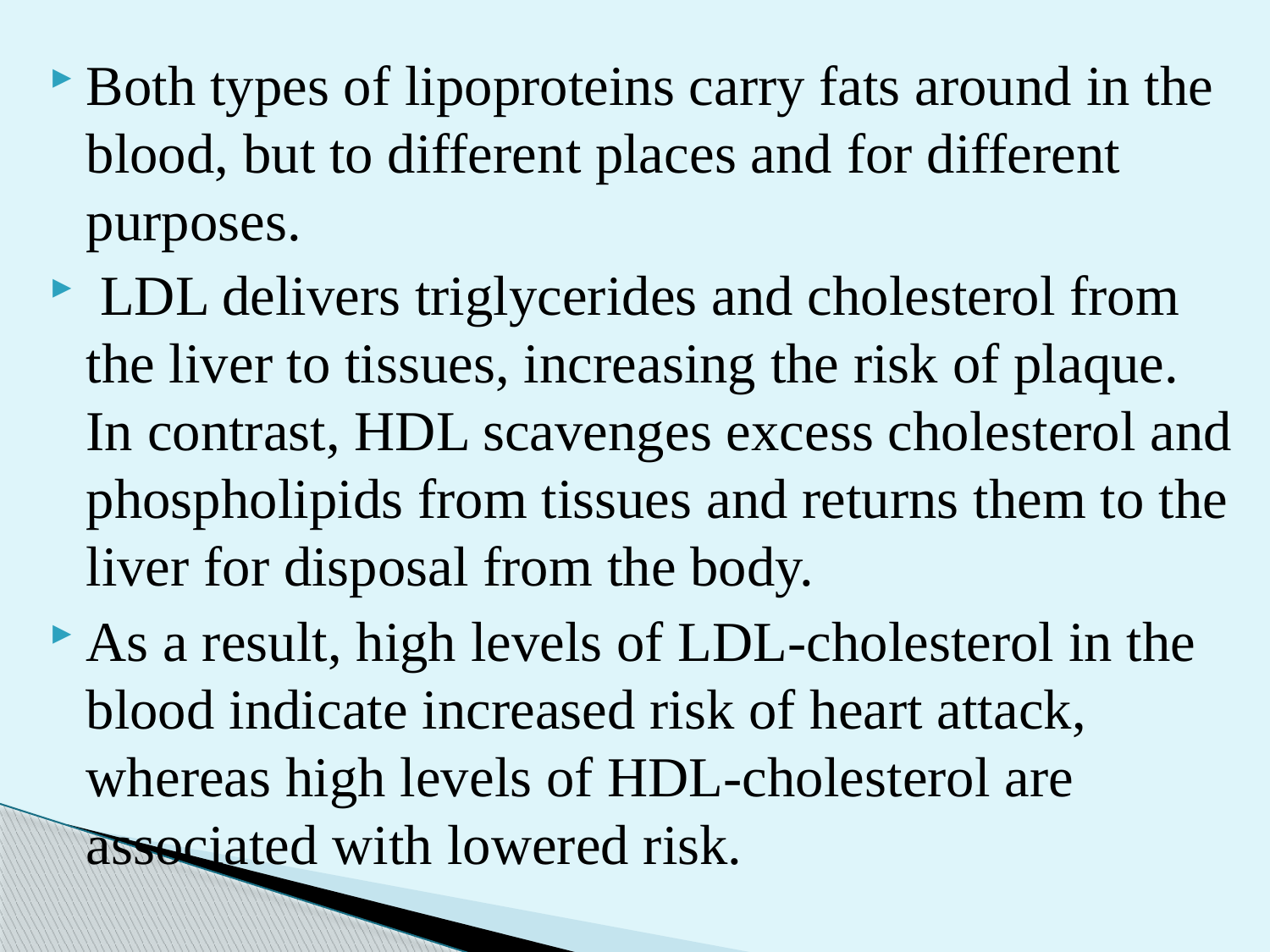

Both types of lipoproteins carry fats around in the blood, but to different places and for different purposes.
 LDL delivers triglycerides and cholesterol from the liver to tissues, increasing the risk of plaque. In contrast, HDL scavenges excess cholesterol and phospholipids from tissues and returns them to the liver for disposal from the body.
As a result, high levels of LDL-cholesterol in the blood indicate increased risk of heart attack, whereas high levels of HDL-cholesterol are associated with lowered risk.